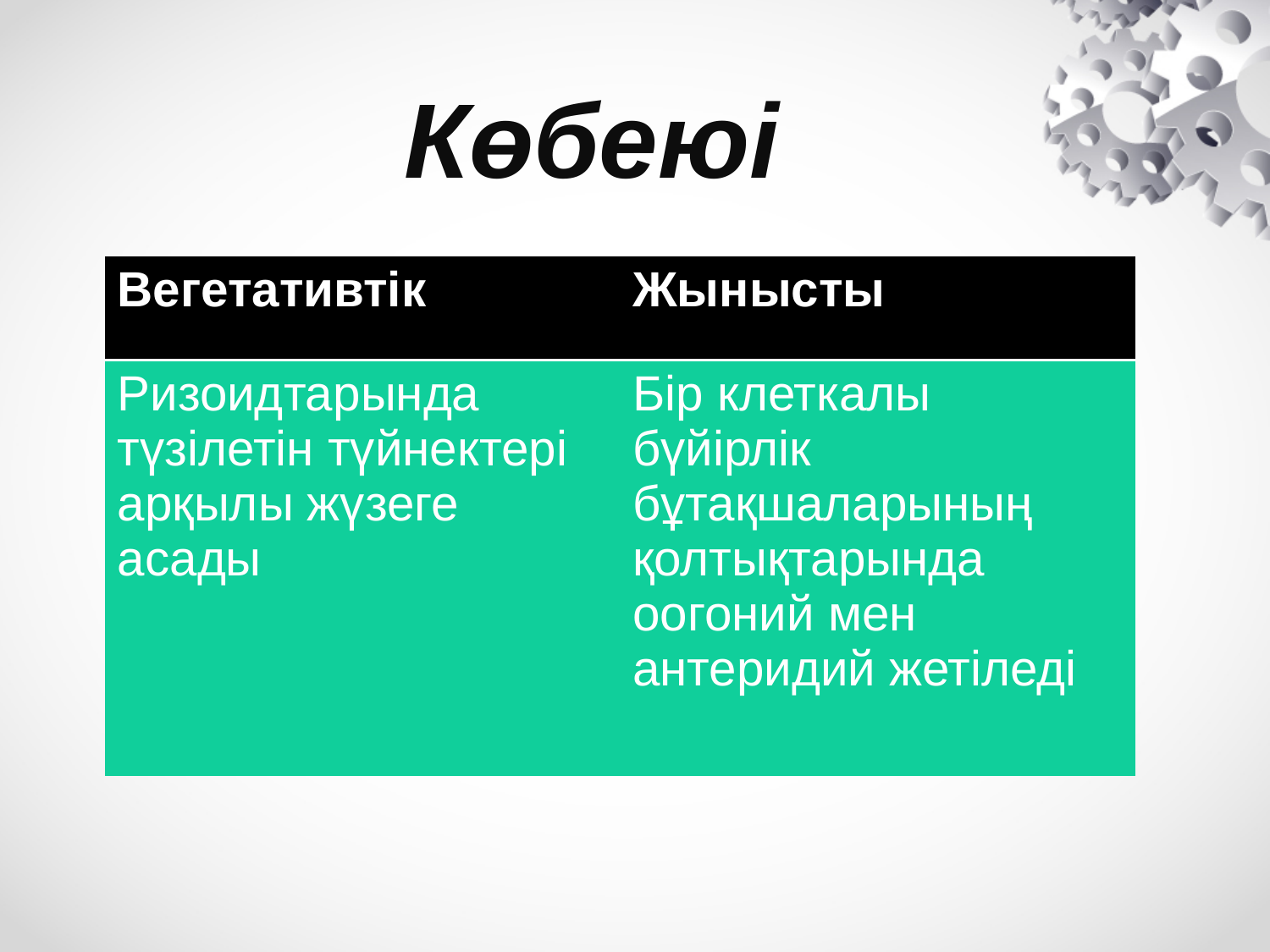

# Көбеюі
| Вегетативтік | Жынысты |
| --- | --- |
| Ризоидтарында түзілетін түйнектері арқылы жүзеге асады | Бір клеткалы бүйірлік бұтақшаларының қолтықтарында оогоний мен антеридий жетіледі |